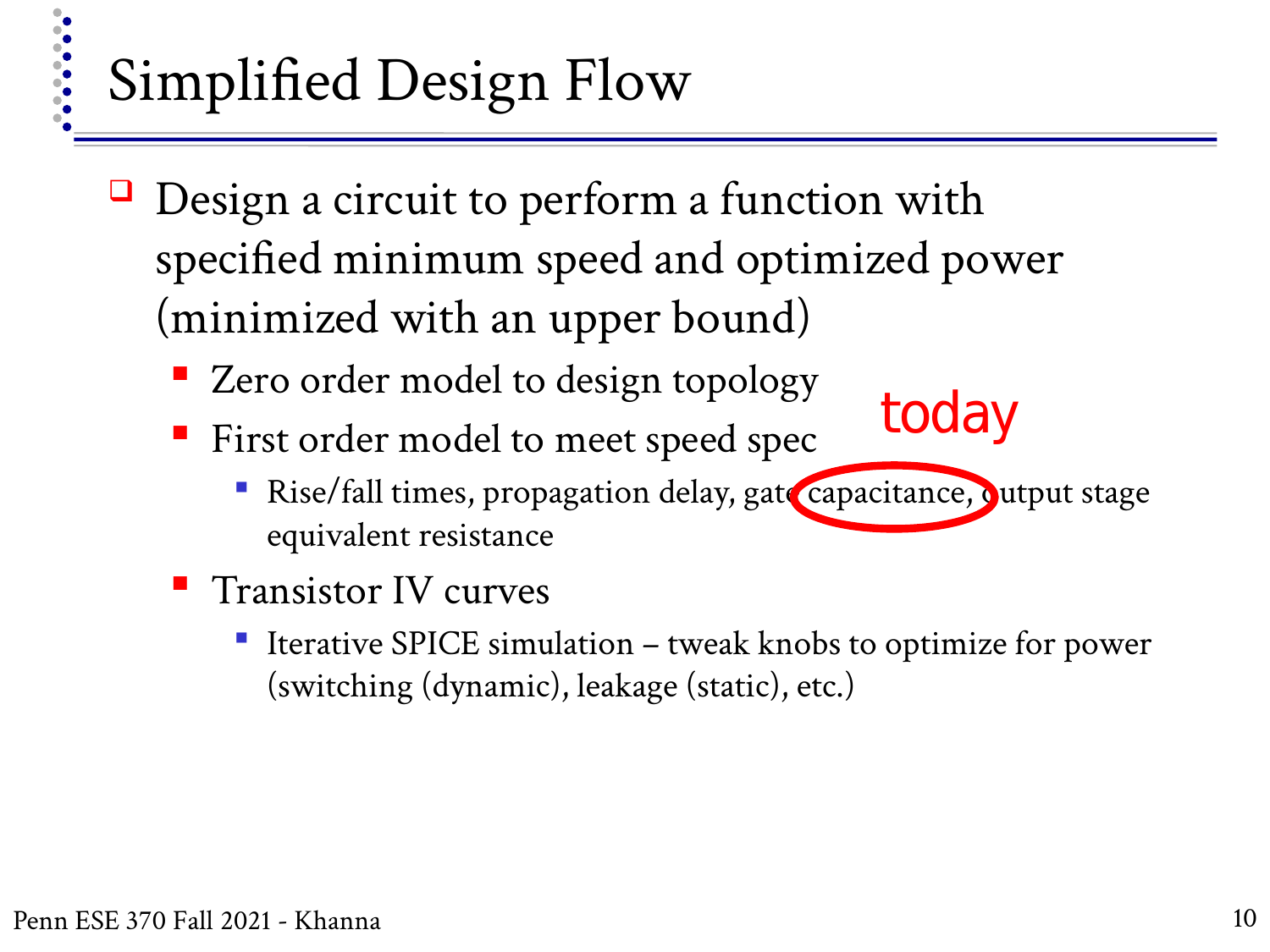

# Simplified Design Flow
Design a circuit to perform a function with specified minimum speed and optimized power (minimized with an upper bound)
Zero order model to design topology
First order model to meet speed spec
Rise/fall times, propagation delay, gate capacitance, output stage equivalent resistance
Transistor IV curves
Iterative SPICE simulation – tweak knobs to optimize for power (switching (dynamic), leakage (static), etc.)

today

Penn ESE 370 Fall 2021 - Khanna
10